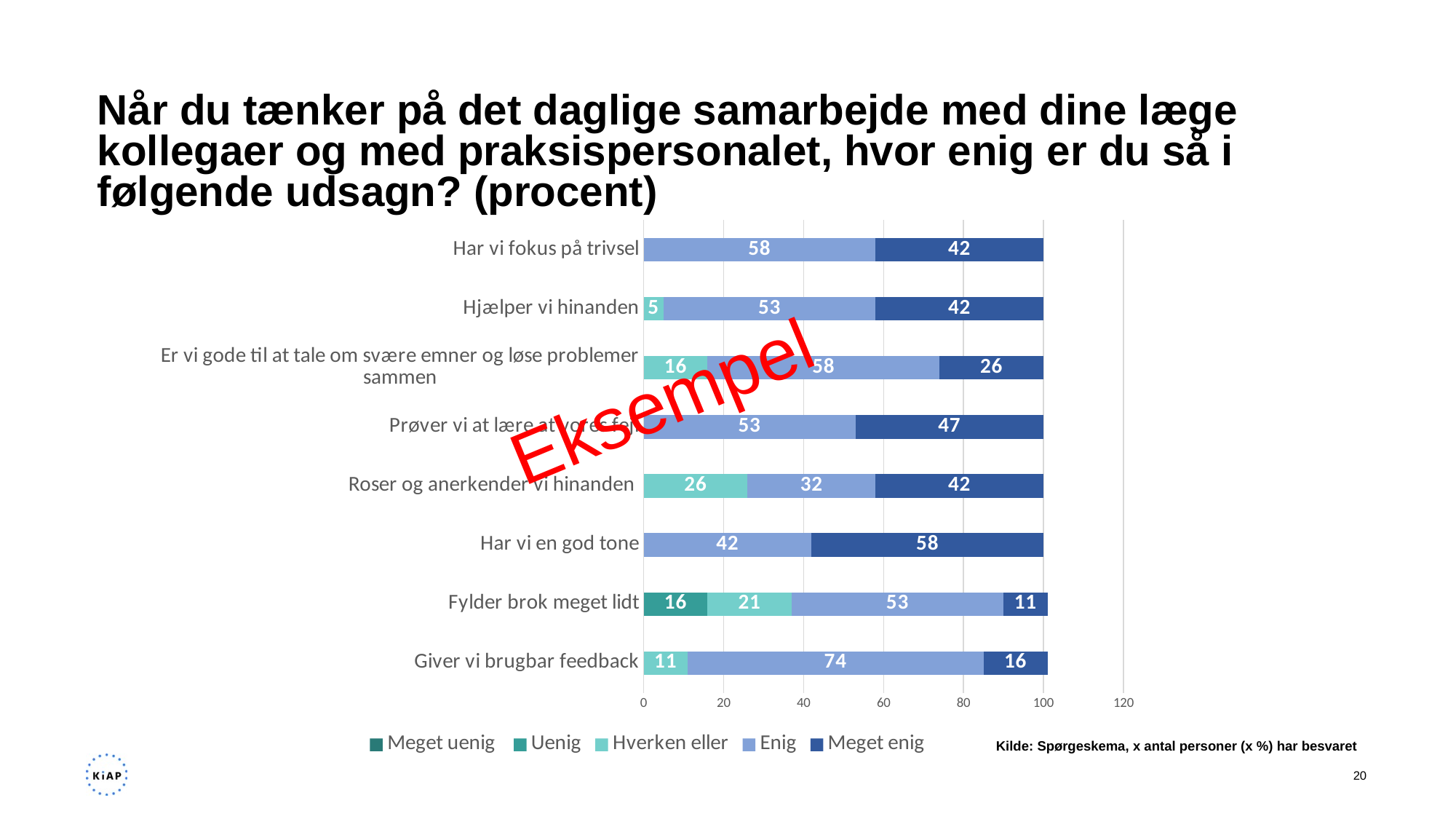

# Når du tænker på det daglige samarbejde med dine læge kollegaer og med praksispersonalet, hvor enig er du så i følgende udsagn? (procent)

### Chart

| Category | Meget uenig  | Uenig | Hverken eller | Enig | Meget enig |
|---|---|---|---|---|---|
| Giver vi brugbar feedback | None | None | 11.0 | 74.0 | 16.0 |
| Fylder brok meget lidt | None | 16.0 | 21.0 | 53.0 | 11.0 |
| Har vi en god tone | None | None | None | 42.0 | 58.0 |
| Roser og anerkender vi hinanden  | None | None | 26.0 | 32.0 | 42.0 |
| Prøver vi at lære at vores fejl | None | None | None | 53.0 | 47.0 |
| Er vi gode til at tale om svære emner og løse problemer sammen | None | None | 16.0 | 58.0 | 26.0 |
| Hjælper vi hinanden | None | None | 5.0 | 53.0 | 42.0 |
| Har vi fokus på trivsel | None | None | None | 58.0 | 42.0 |
Eksempel
Kilde: Spørgeskema, x antal personer (x %) har besvaret